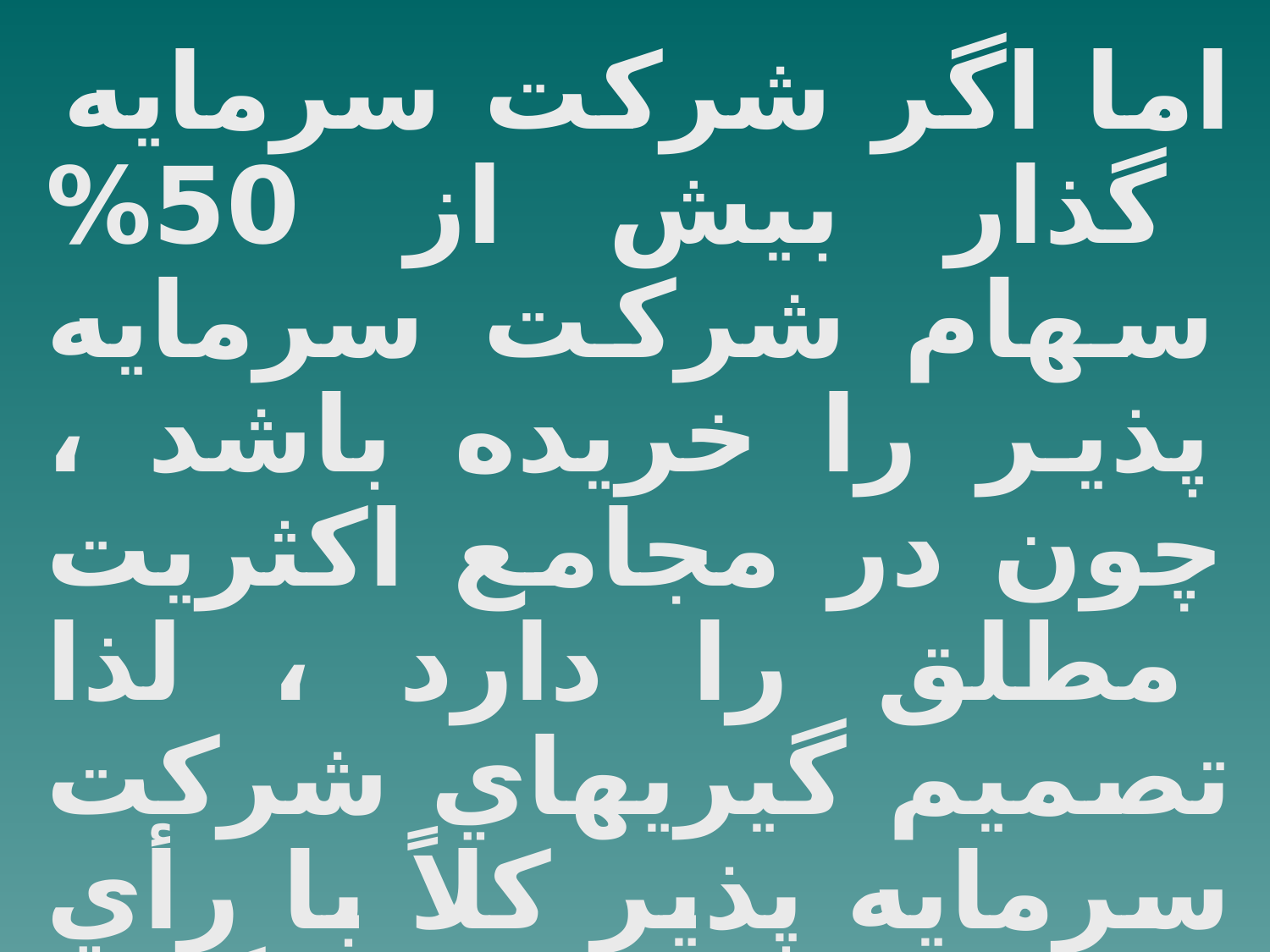

اما اگر شركت سرمايه گذار بيش از 50% سهام شركت سرمايه پذير را خريده باشد ، چون در مجامع اكثريت مطلق را دارد ، لذا تصميم گيريهاي شركت سرمايه پذير كلاً با رأي شركت سرمايه گذار انجام مي گيرد .